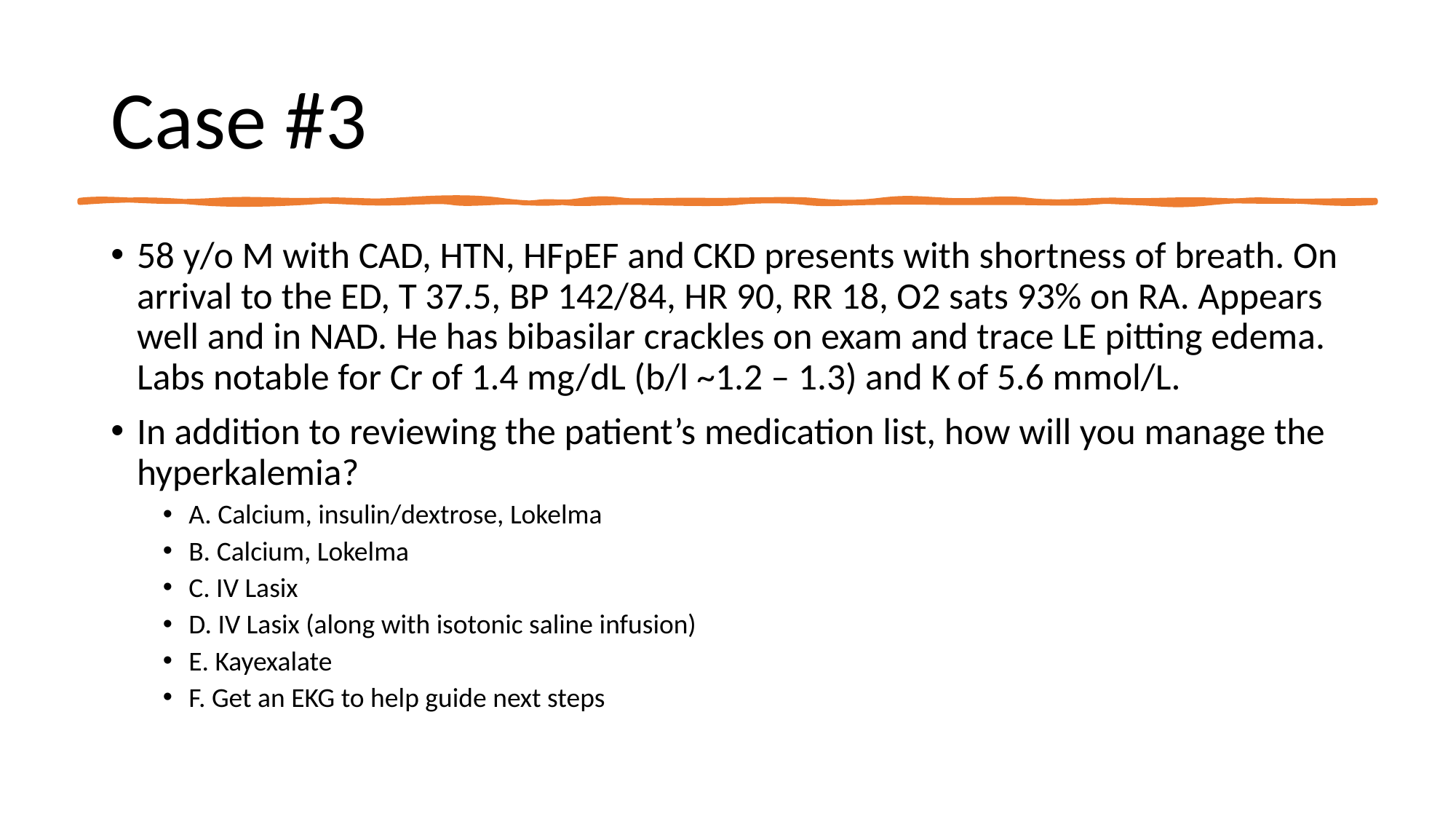

# Case #3

58 y/o M with CAD, HTN, HFpEF and CKD presents with shortness of breath. On arrival to the ED, T 37.5, BP 142/84, HR 90, RR 18, O2 sats 93% on RA. Appears well and in NAD. He has bibasilar crackles on exam and trace LE pitting edema. Labs notable for Cr of 1.4 mg/dL (b/l ~1.2 – 1.3) and K of 5.6 mmol/L.
In addition to reviewing the patient’s medication list, how will you manage the hyperkalemia?
A. Calcium, insulin/dextrose, Lokelma
B. Calcium, Lokelma
C. IV Lasix
D. IV Lasix (along with isotonic saline infusion)
E. Kayexalate
F. Get an EKG to help guide next steps